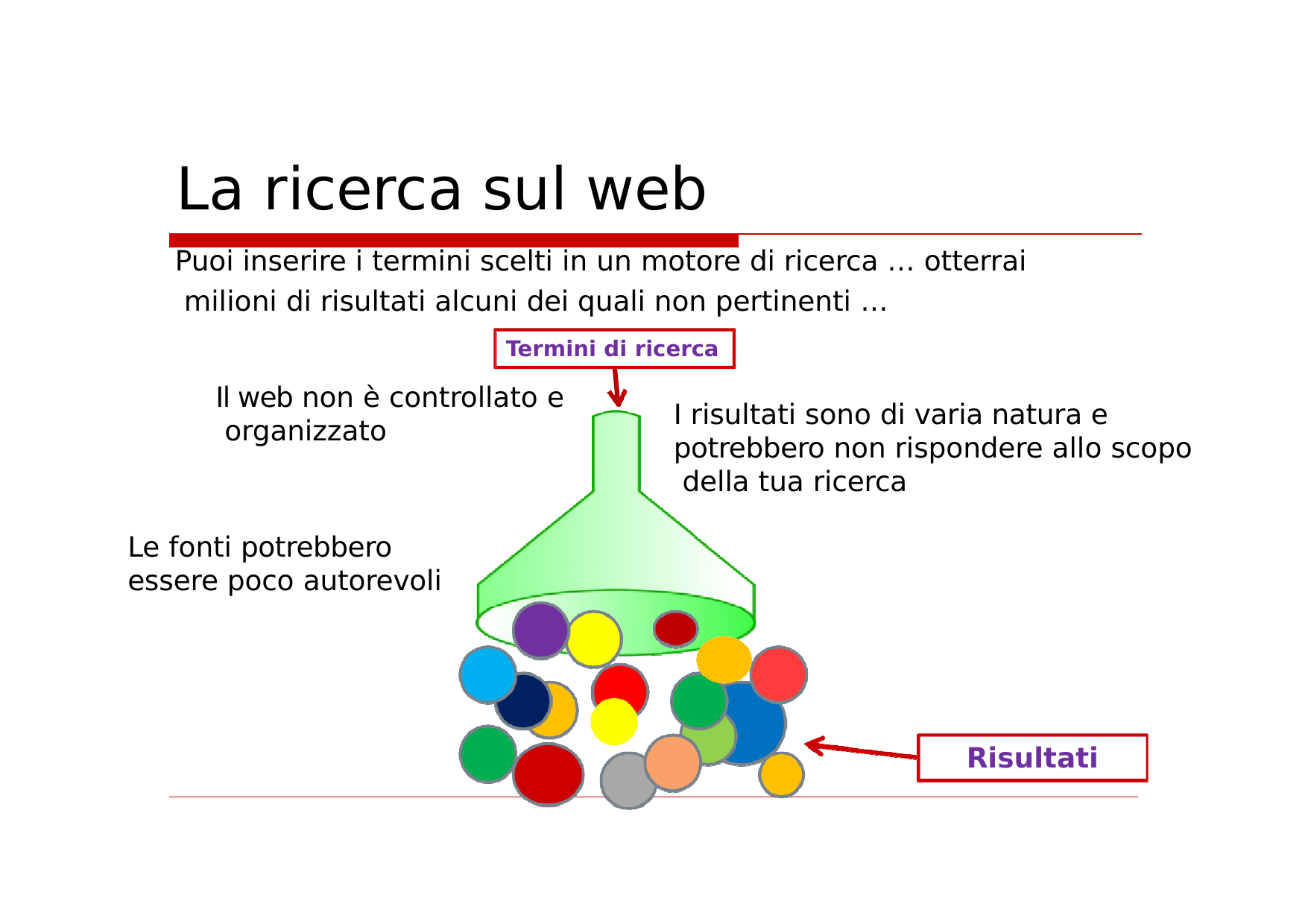

# La ricerca sul web

Puoi inserire i termini scelti in un motore di ricerca … otterrai  milioni di risultati alcuni dei quali non pertinenti …
Termini di ricerca

Il web non è controllato e  organizzato

I risultati sono di varia natura e  potrebbero non rispondere allo scopo  della tua ricerca

Le fonti potrebbero  essere poco autorevoli
WEB
Risultati